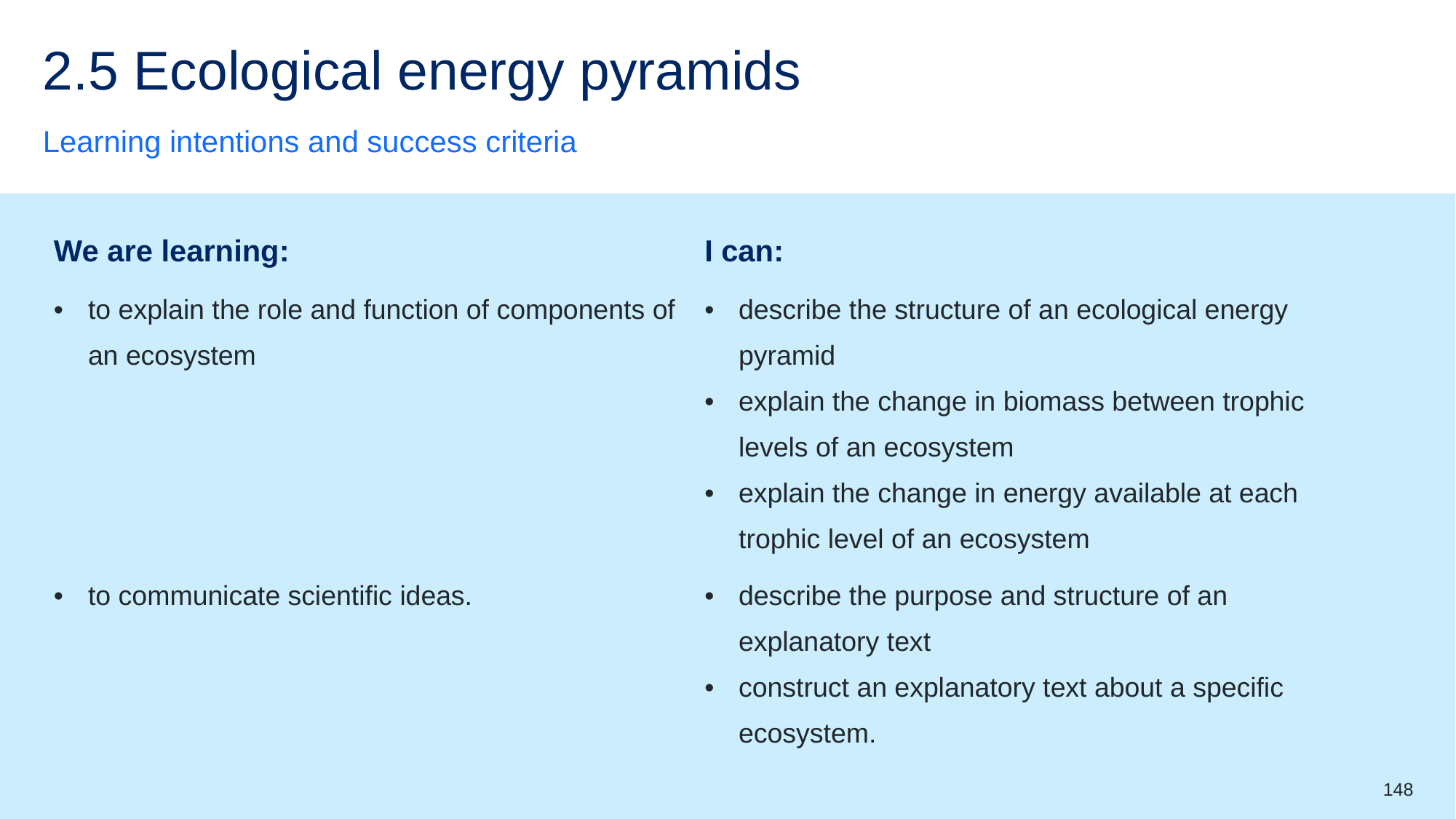

# 2.5 Ecological energy pyramids
Learning intentions and success criteria
| We are learning: | I can: |
| --- | --- |
| to explain the role and function of components of an ecosystem | describe the structure of an ecological energy pyramid explain the change in biomass between trophic levels of an ecosystem explain the change in energy available at each trophic level of an ecosystem |
| to communicate scientific ideas. | describe the purpose and structure of an explanatory text construct an explanatory text about a specific ecosystem. |
148